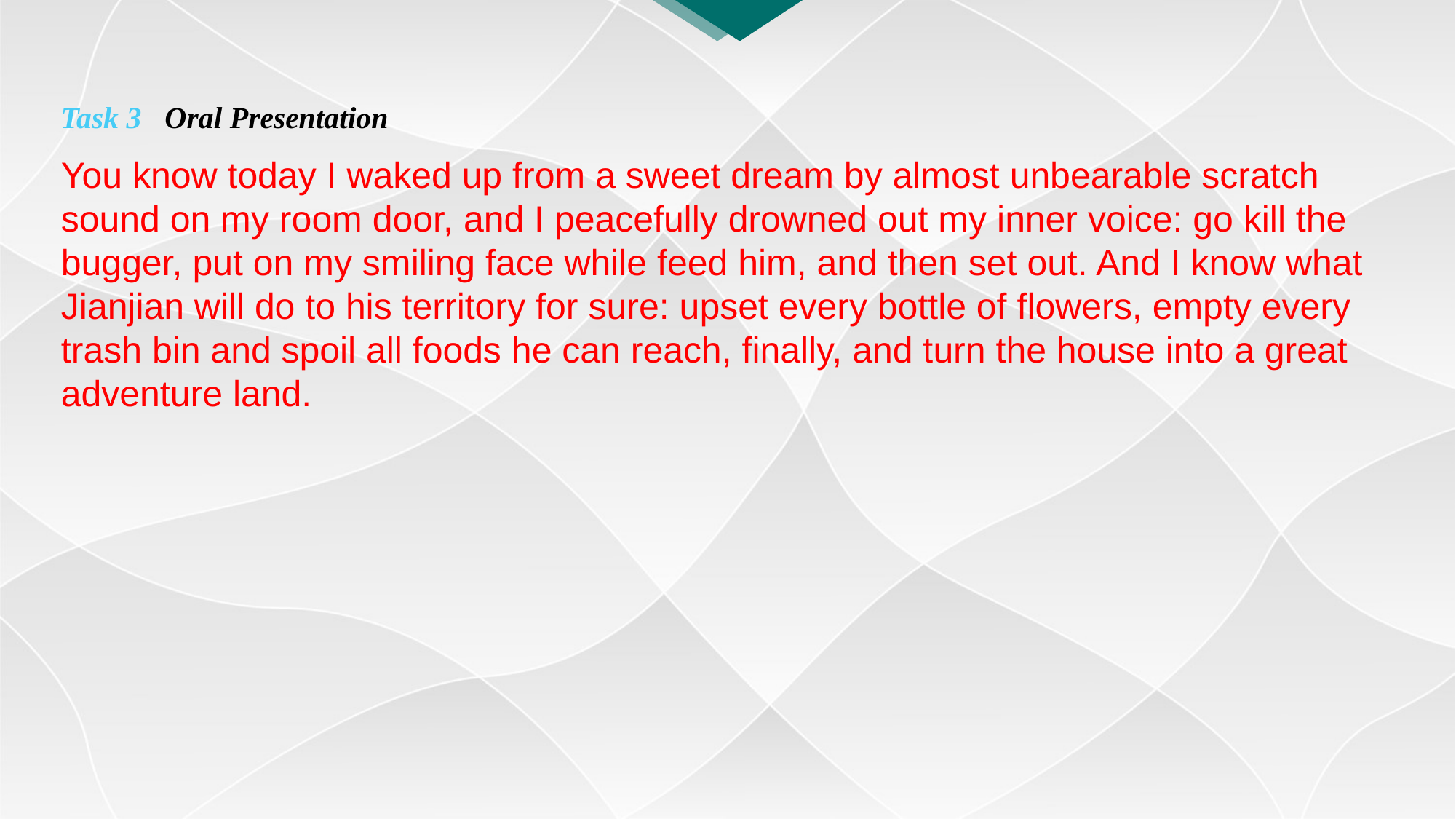

Task 3   Oral Presentation
You know today I waked up from a sweet dream by almost unbearable scratch sound on my room door, and I peacefully drowned out my inner voice: go kill the bugger, put on my smiling face while feed him, and then set out. And I know what Jianjian will do to his territory for sure: upset every bottle of flowers, empty every trash bin and spoil all foods he can reach, finally, and turn the house into a great adventure land.